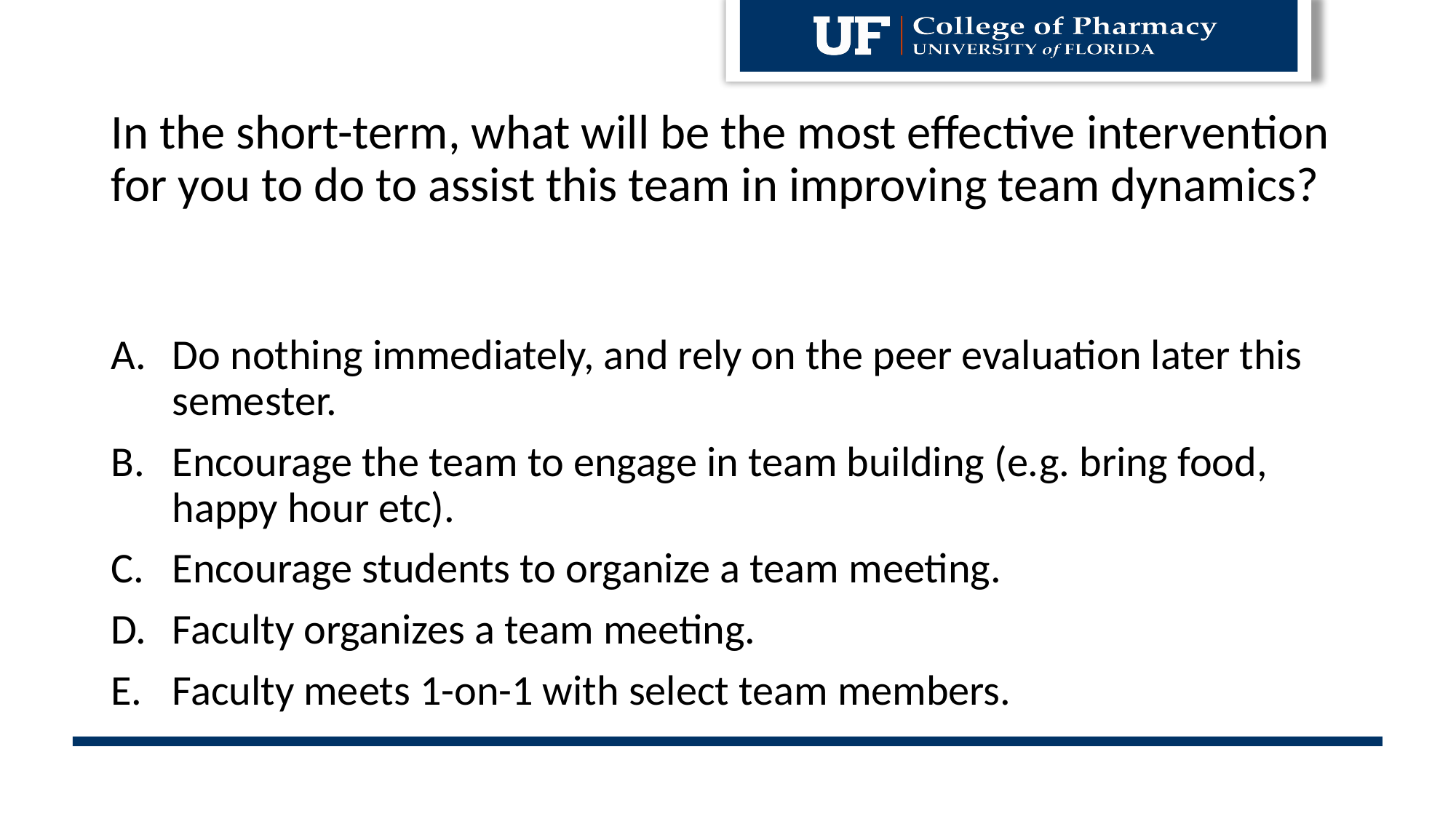

# In the short-term, what will be the most effective intervention for you to do to assist this team in improving team dynamics?
Do nothing immediately, and rely on the peer evaluation later this semester.
Encourage the team to engage in team building (e.g. bring food, happy hour etc).
Encourage students to organize a team meeting.
Faculty organizes a team meeting.
Faculty meets 1-on-1 with select team members.